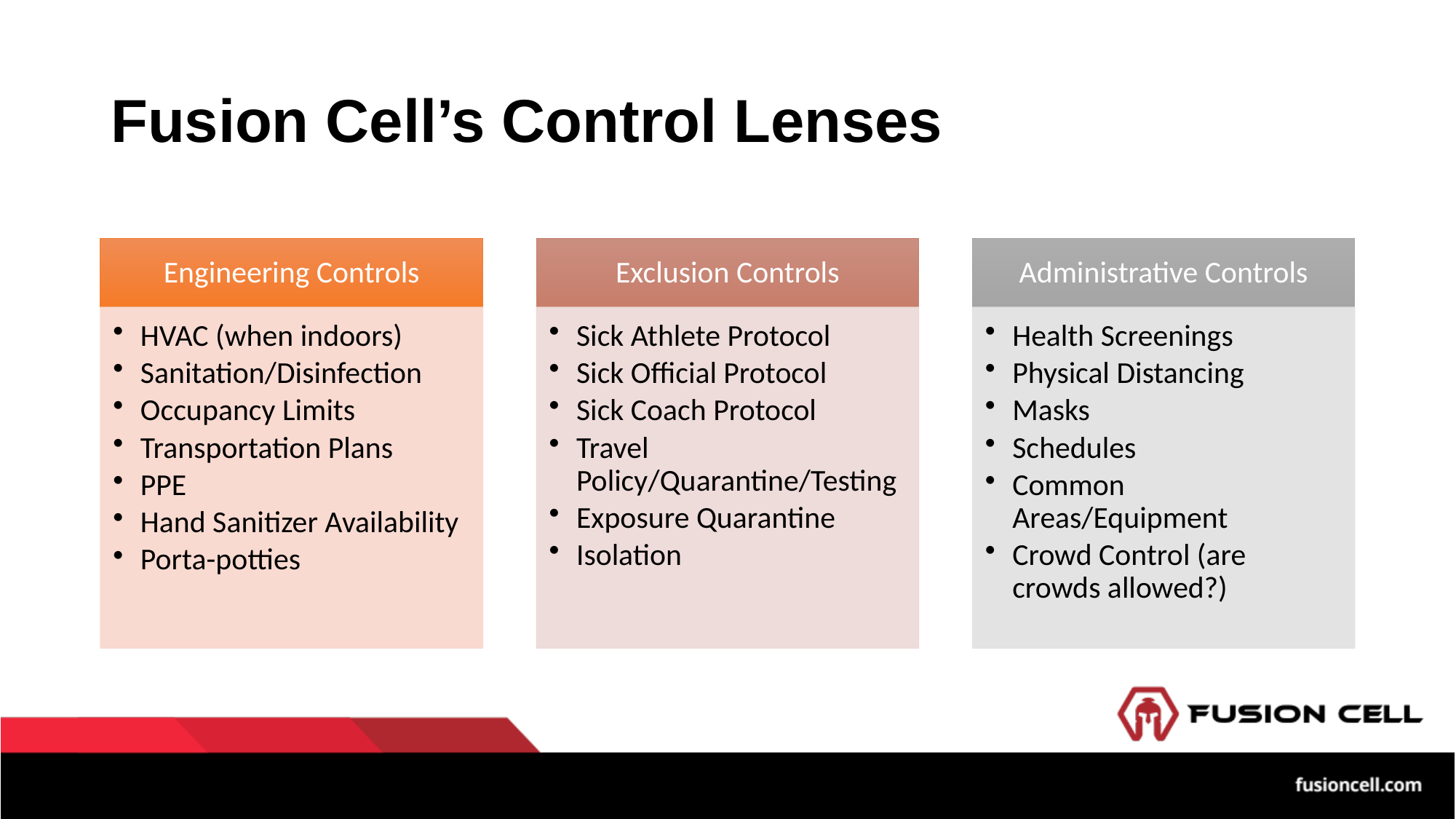

# Fusion Cell’s Control Lenses
Engineering Controls
HVAC (when indoors)
Sanitation/Disinfection
Occupancy Limits
Transportation Plans
PPE
Hand Sanitizer Availability
Porta-potties

Exclusion Controls
Sick Athlete Protocol
Sick Official Protocol
Sick Coach Protocol
Travel Policy/Quarantine/Testing
Exposure Quarantine
Isolation
Administrative Controls
Health Screenings
Physical Distancing
Masks
Schedules
Common Areas/Equipment
Crowd Control (are crowds allowed?)